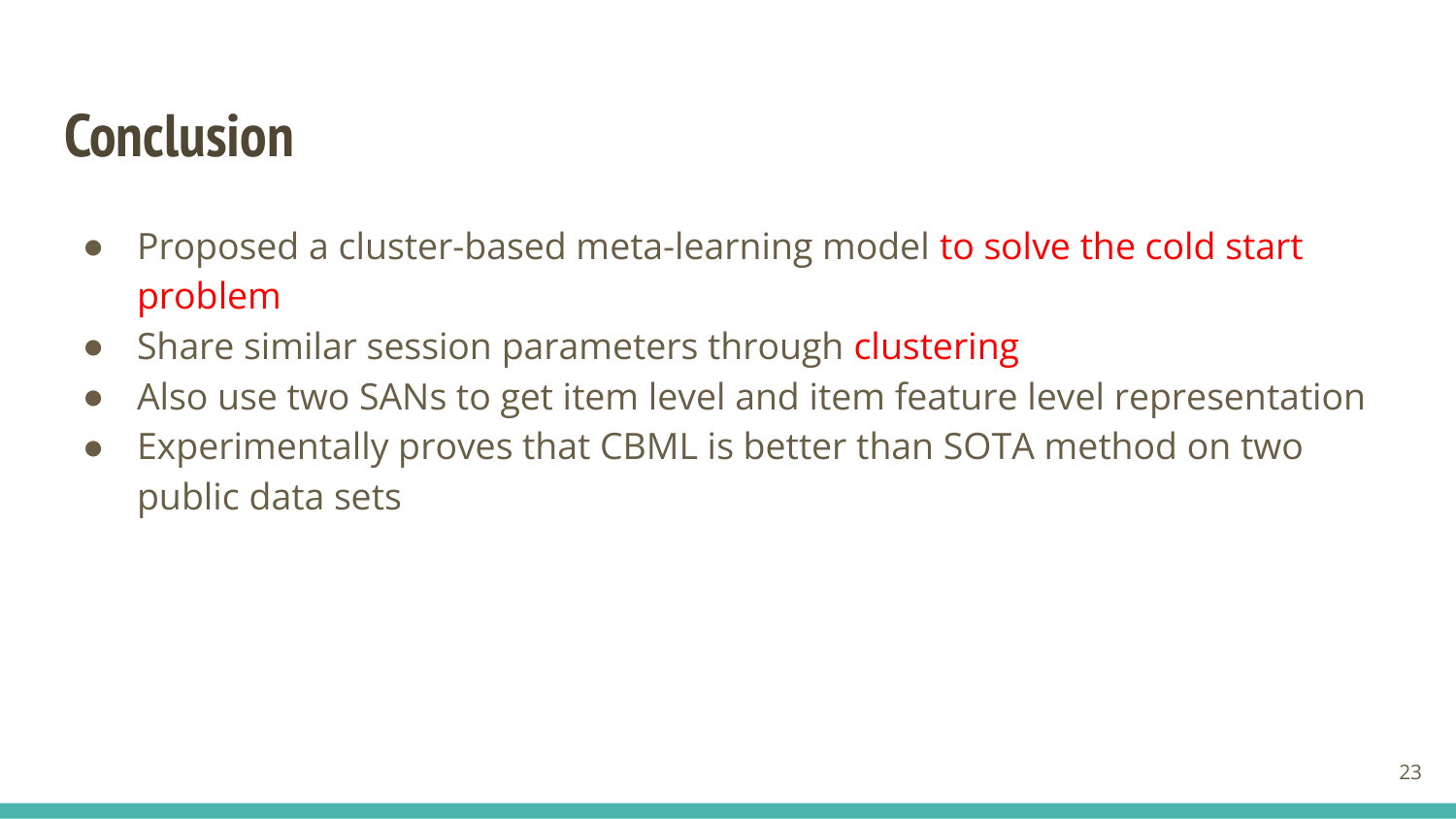

# Conclusion
Proposed a cluster-based meta-learning model to solve the cold start problem
Share similar session parameters through clustering
Also use two SANs to get item level and item feature level representation
Experimentally proves that CBML is better than SOTA method on two public data sets
23